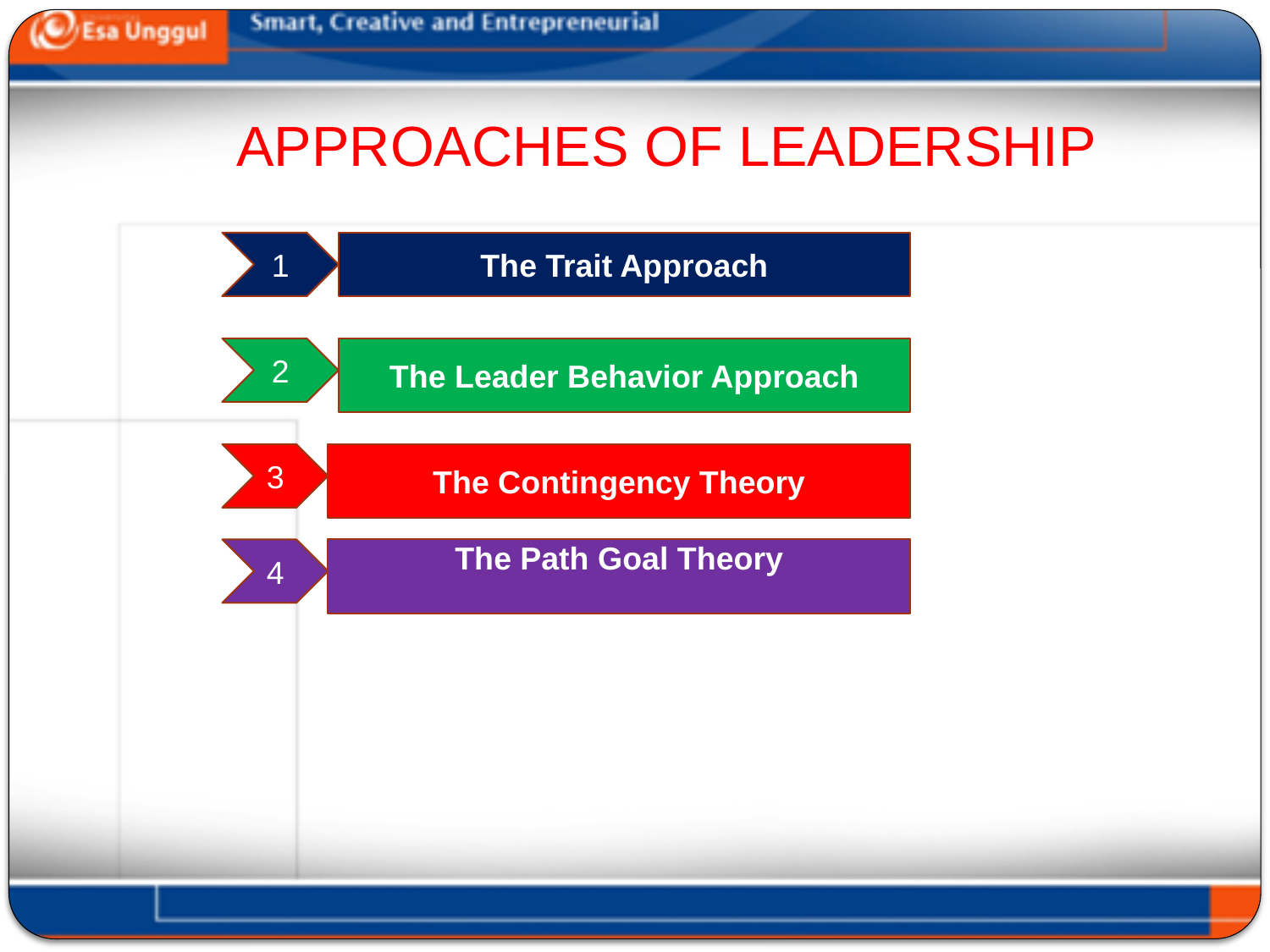

# APPROACHES OF LEADERSHIP

1

The Trait Approach

2

The Leader Behavior Approach

3

The Contingency Theory

4
The Path Goal Theory